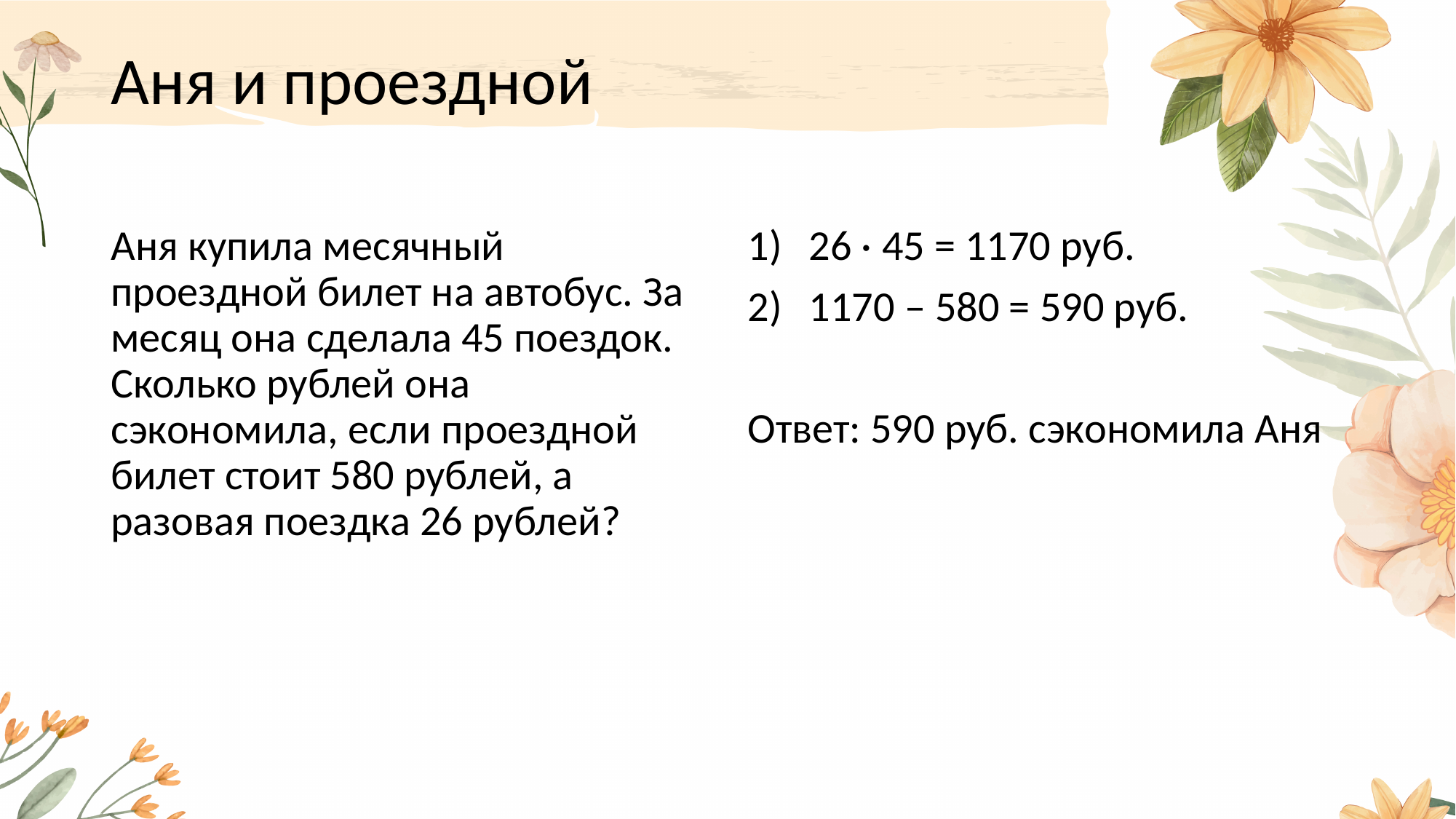

# Аня и проездной
Аня купила месячный проездной билет на автобус. За месяц она сделала 45 поездок. Сколько рублей она сэкономила, если проездной билет стоит 580 рублей, а разовая поездка 26 рублей?
26 · 45 = 1170 руб.
1170 – 580 = 590 руб.

Ответ: 590 руб. сэкономила Аня